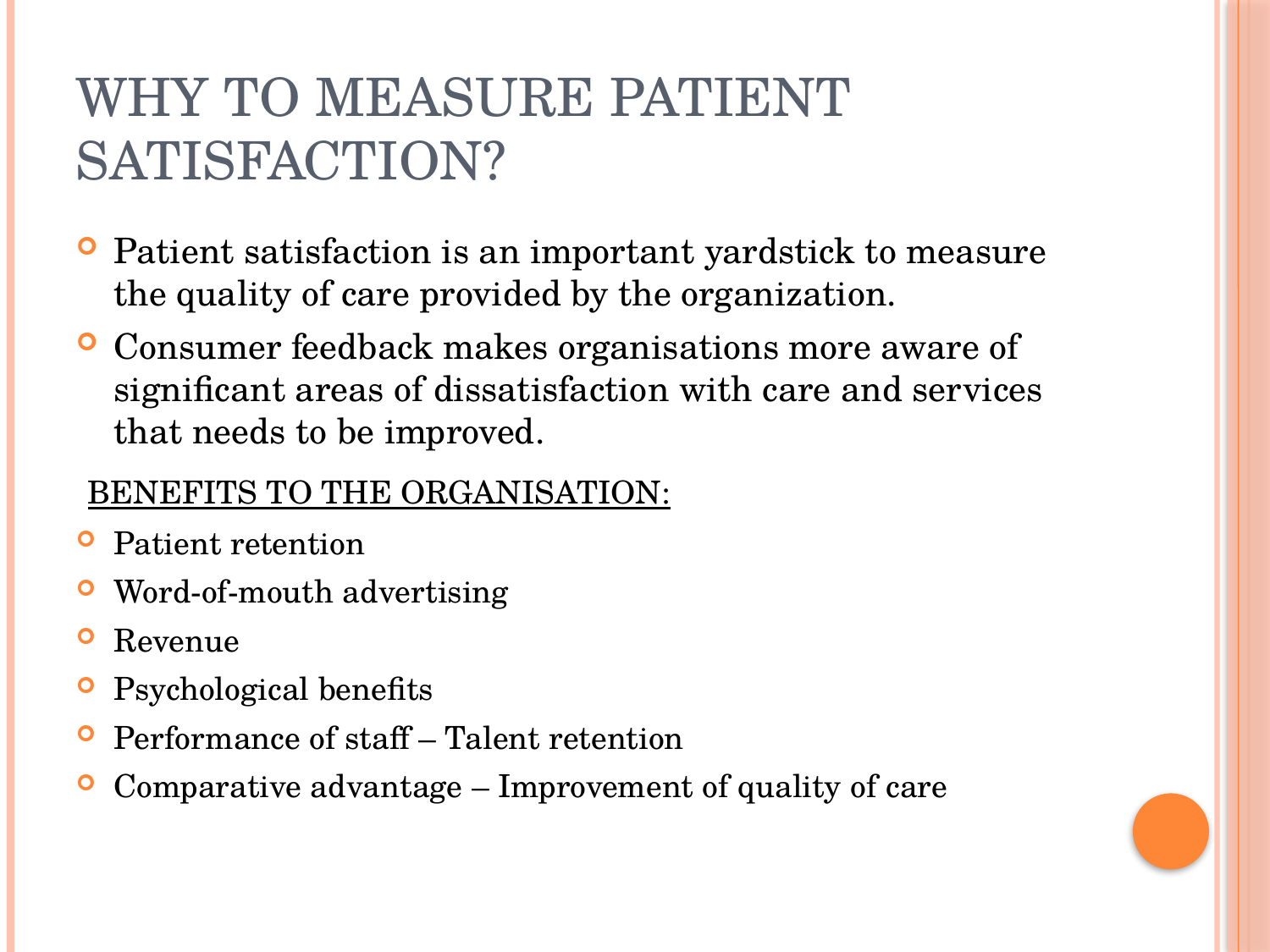

# Why to measure Patient satisfaction?
Patient satisfaction is an important yardstick to measure the quality of care provided by the organization.
Consumer feedback makes organisations more aware of significant areas of dissatisfaction with care and services that needs to be improved.
 BENEFITS TO THE ORGANISATION:
Patient retention
Word-of-mouth advertising
Revenue
Psychological benefits
Performance of staff – Talent retention
Comparative advantage – Improvement of quality of care